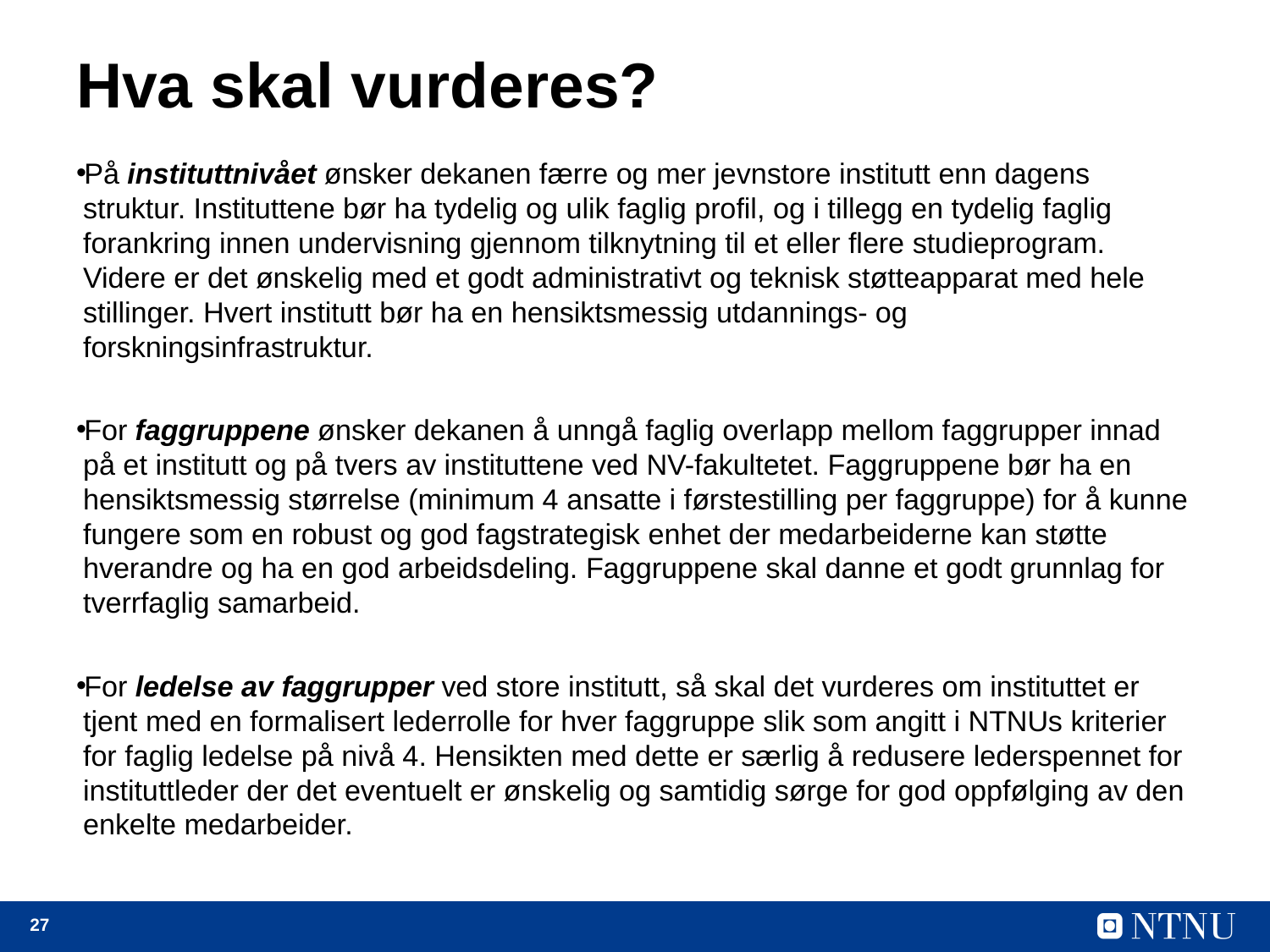

# Hva skal vurderes?
På instituttnivået ønsker dekanen færre og mer jevnstore institutt enn dagens struktur. Instituttene bør ha tydelig og ulik faglig profil, og i tillegg en tydelig faglig forankring innen undervisning gjennom tilknytning til et eller flere studieprogram. Videre er det ønskelig med et godt administrativt og teknisk støtteapparat med hele stillinger. Hvert institutt bør ha en hensiktsmessig utdannings- og forskningsinfrastruktur.

For faggruppene ønsker dekanen å unngå faglig overlapp mellom faggrupper innad på et institutt og på tvers av instituttene ved NV-fakultetet. Faggruppene bør ha en hensiktsmessig størrelse (minimum 4 ansatte i førstestilling per faggruppe) for å kunne fungere som en robust og god fagstrategisk enhet der medarbeiderne kan støtte hverandre og ha en god arbeidsdeling. Faggruppene skal danne et godt grunnlag for tverrfaglig samarbeid.

For ledelse av faggrupper ved store institutt, så skal det vurderes om instituttet er tjent med en formalisert lederrolle for hver faggruppe slik som angitt i NTNUs kriterier for faglig ledelse på nivå 4. Hensikten med dette er særlig å redusere lederspennet for instituttleder der det eventuelt er ønskelig og samtidig sørge for god oppfølging av den enkelte medarbeider.